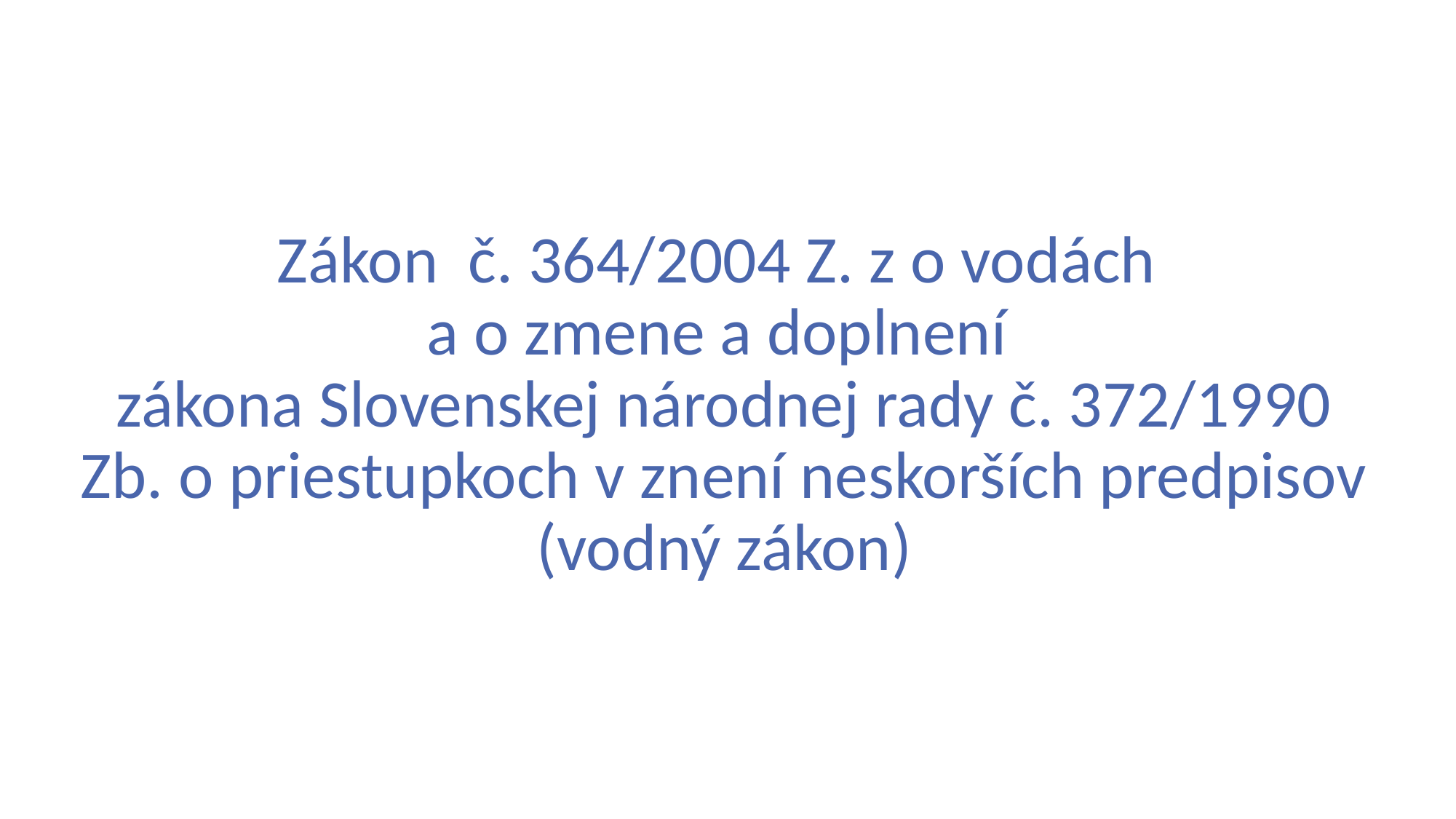

# Zákon  č. 364/2004 Z. z o vodách a o zmene a doplnení zákona Slovenskej národnej rady č. 372/1990 Zb. o priestupkoch v znení neskorších predpisov (vodný zákon)